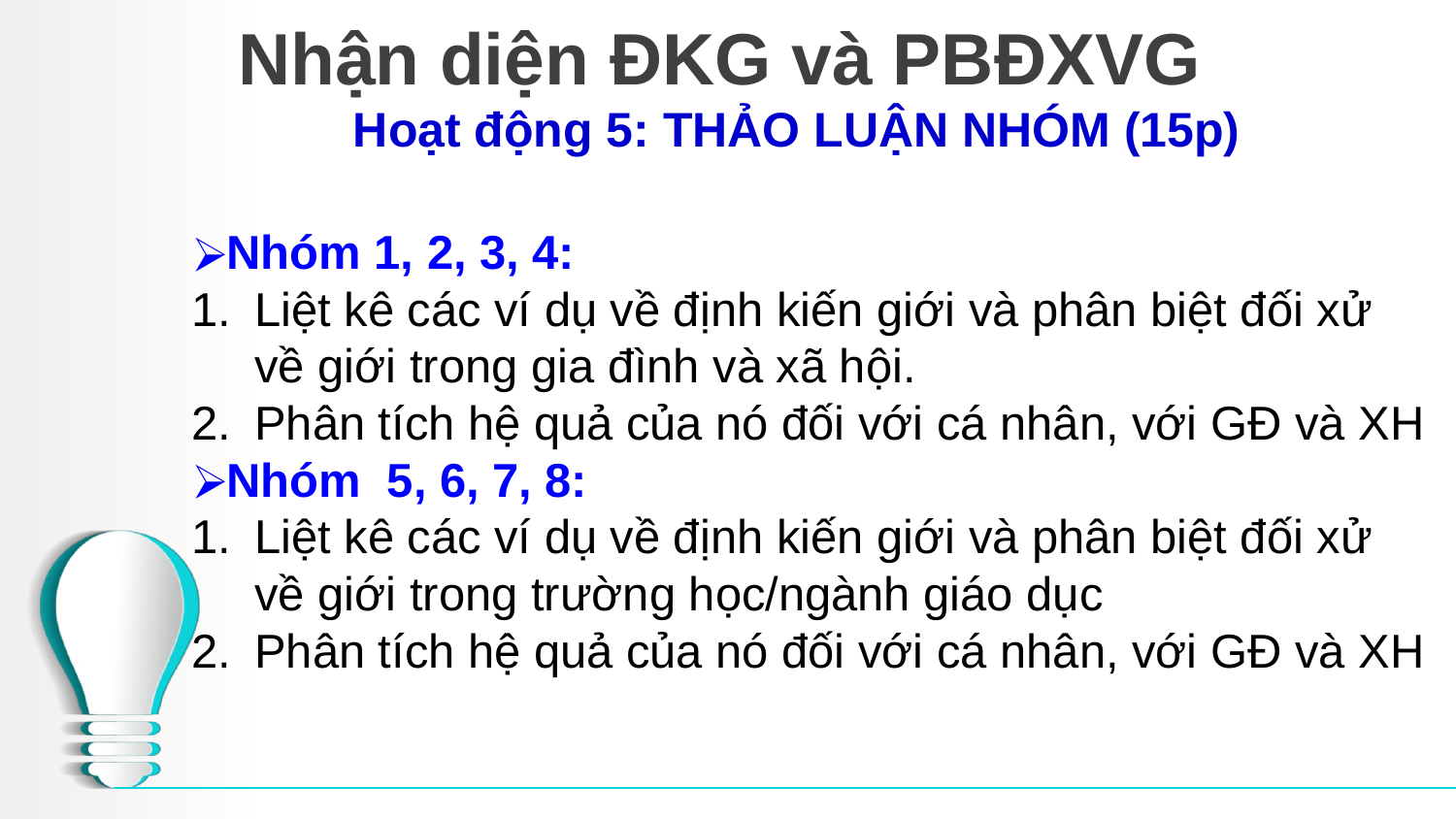

# Nhận diện ĐKG và PBĐXVG
Hoạt động 5: THẢO LUẬN NHÓM (15p)
Nhóm 1, 2, 3, 4:
Liệt kê các ví dụ về định kiến giới và phân biệt đối xử về giới trong gia đình và xã hội.
Phân tích hệ quả của nó đối với cá nhân, với GĐ và XH
Nhóm  5, 6, 7, 8:
Liệt kê các ví dụ về định kiến giới và phân biệt đối xử về giới trong trường học/ngành giáo dục
Phân tích hệ quả của nó đối với cá nhân, với GĐ và XH